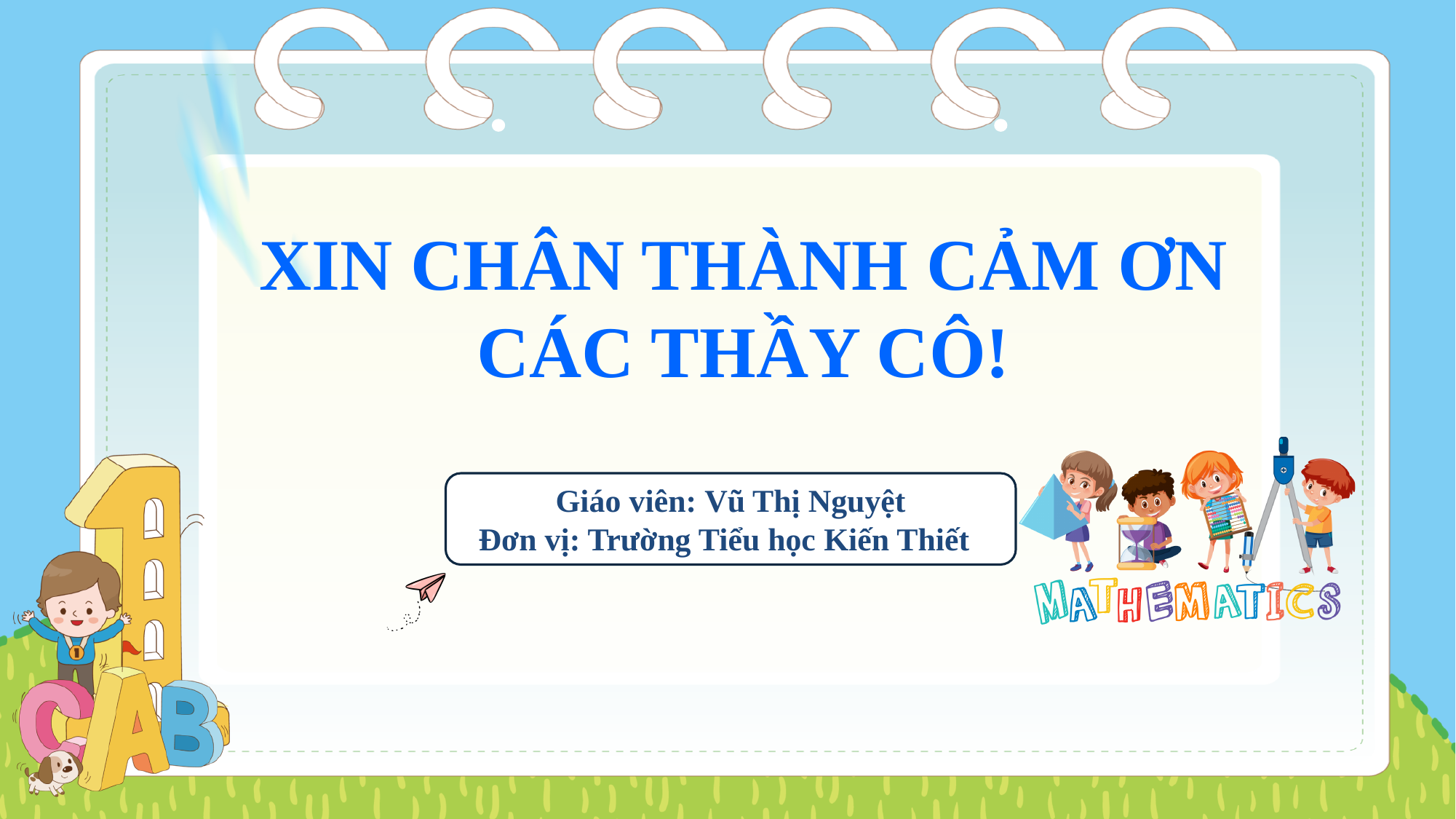

XIN CHÂN THÀNH CẢM ƠN CÁC THẦY CÔ!

Giáo viên: Vũ Thị Nguyệt
Đơn vị: Trường Tiểu học Kiến ThiếtG